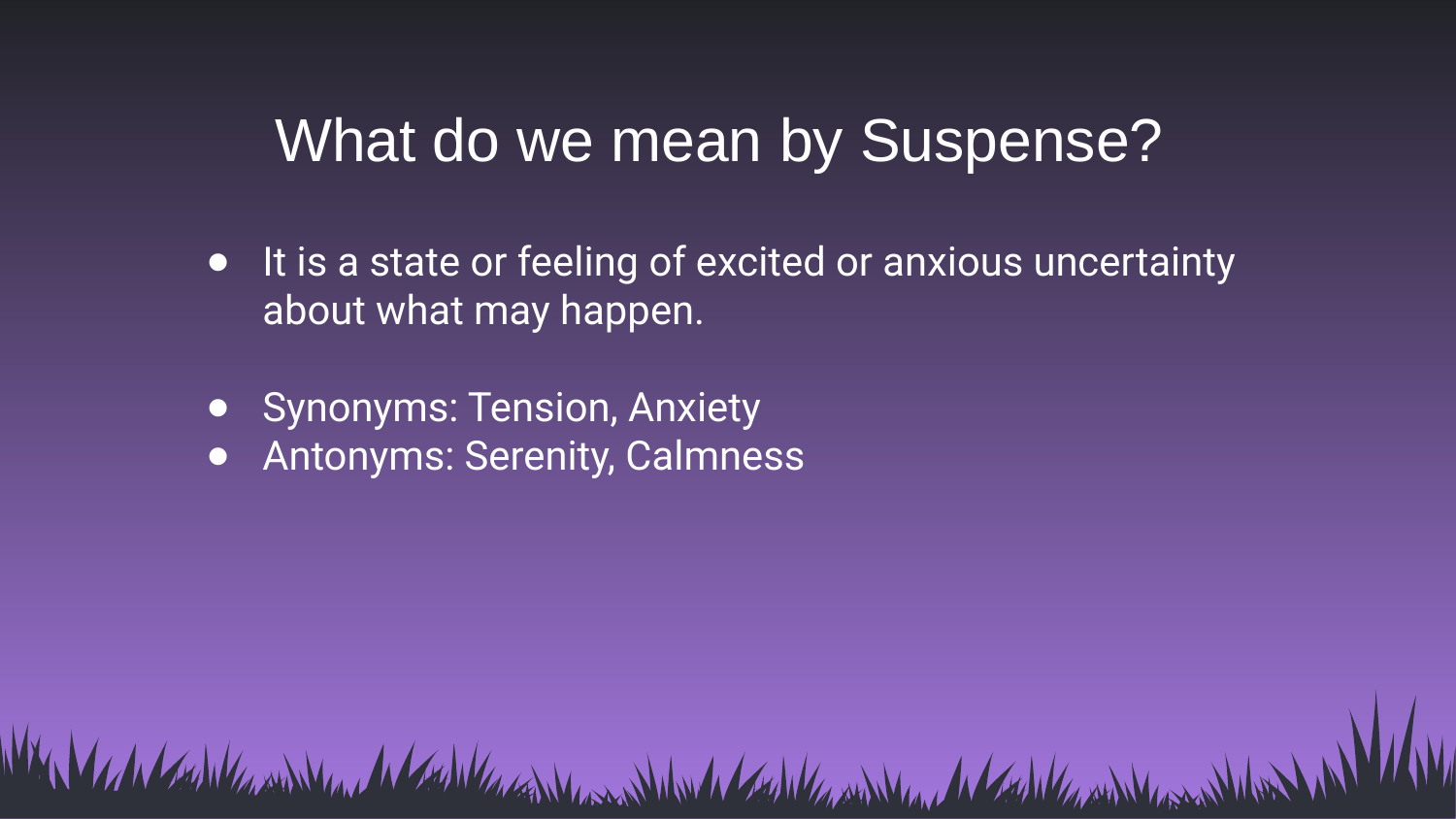

# What do we mean by Suspense?
It is a state or feeling of excited or anxious uncertainty about what may happen.

Synonyms: Tension, Anxiety
Antonyms: Serenity, Calmness